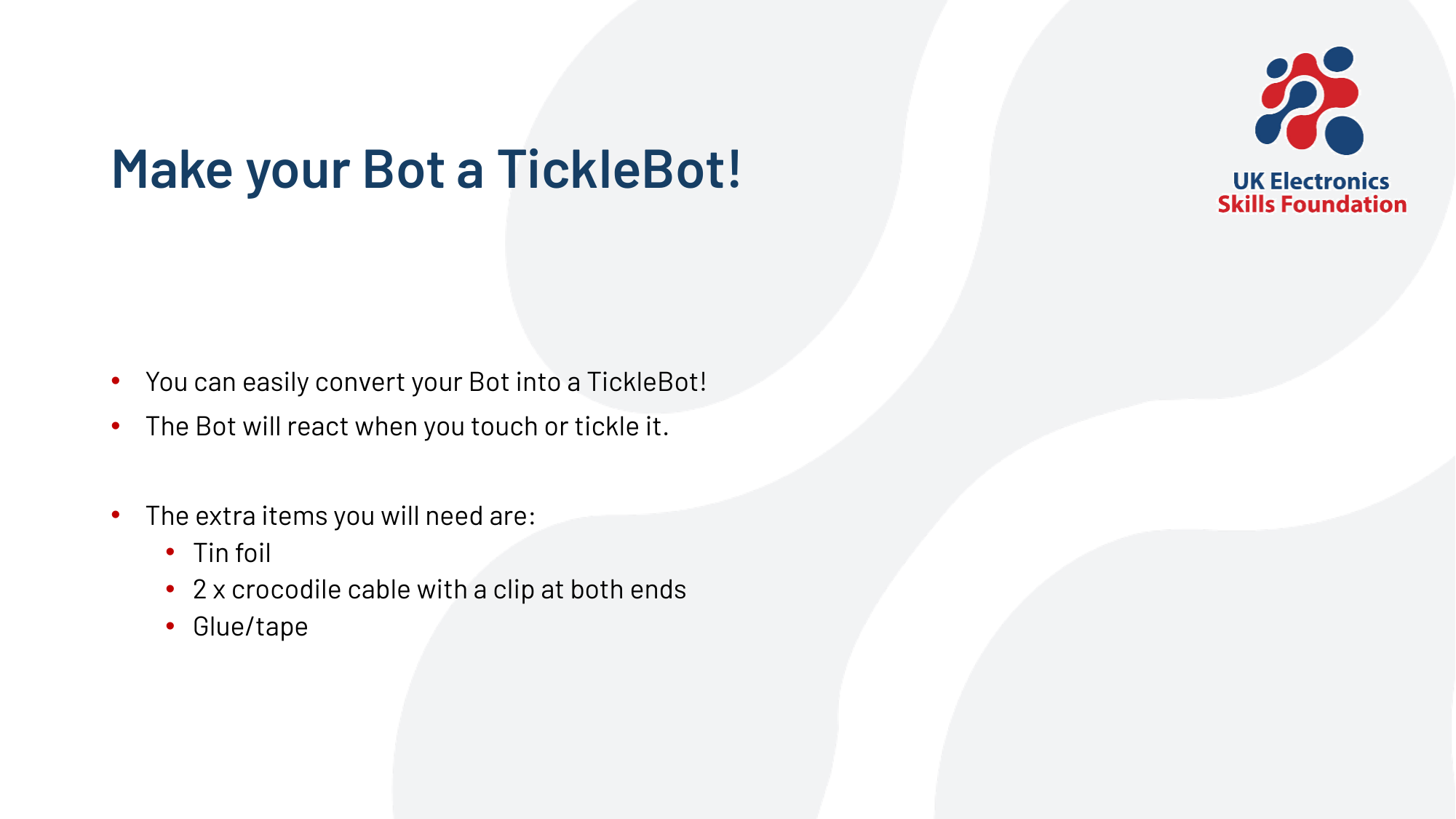

# Make your Bot a TickleBot!
You can easily convert your Bot into a TickleBot!
The Bot will react when you touch or tickle it.

The extra items you will need are:
Tin foil
2 x crocodile cable with a clip at both ends
Glue/tape